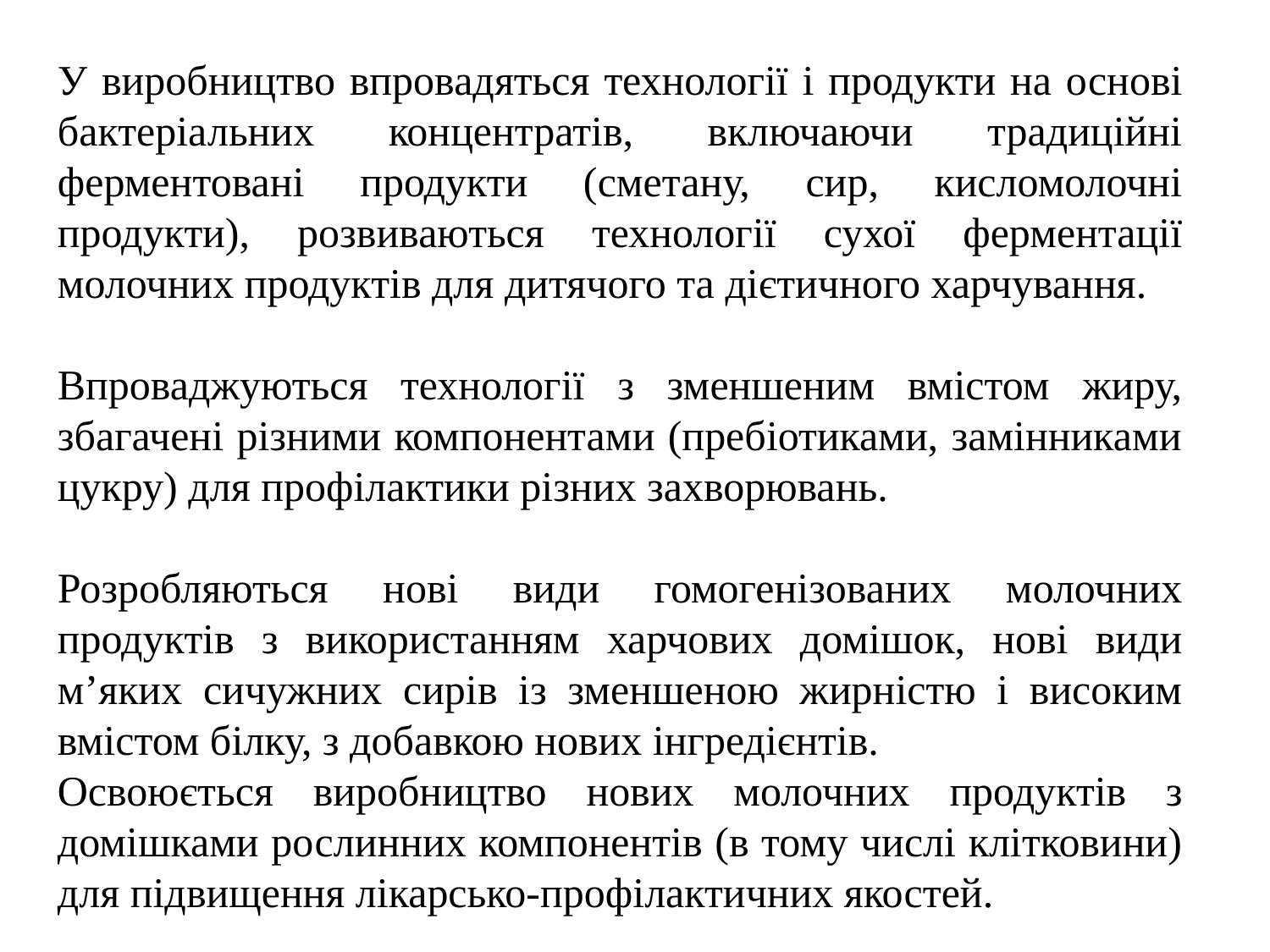

У виробництво впровадяться технології і продукти на основі бактеріальних концентратів, включаючи традиційні ферментовані продукти (сметану, сир, кисломолочні продукти), розвиваються технології сухої ферментації молочних продуктів для дитячого та дієтичного харчування.

Впроваджуються технології з зменшеним вмістом жиру, збагачені різними компонентами (пребіотиками, замінниками цукру) для профілактики різних захворювань.

Розробляються нові види гомогенізованих молочних продуктів з використанням харчових домішок, нові види м’яких сичужних сирів із зменшеною жирністю і високим вмістом білку, з добавкою нових інгредієнтів.
Освоюється виробництво нових молочних продуктів з домішками рослинних компонентів (в тому числі клітковини) для підвищення лікарсько-профілактичних якостей.